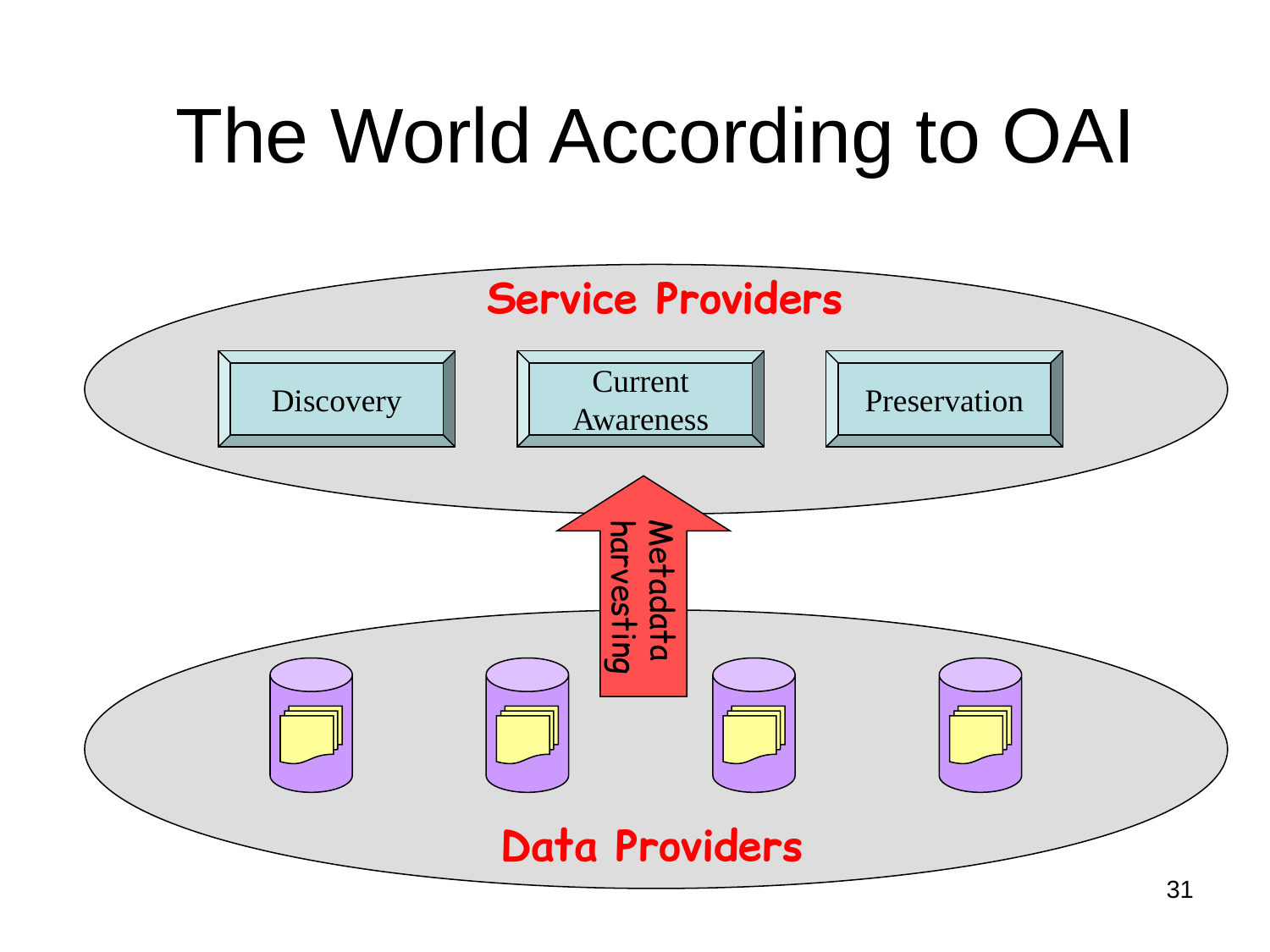

# The World According to OAI

Service Providers
Discovery
Current
Awareness
Preservation

Metadata
harvesting

Data Providers
31